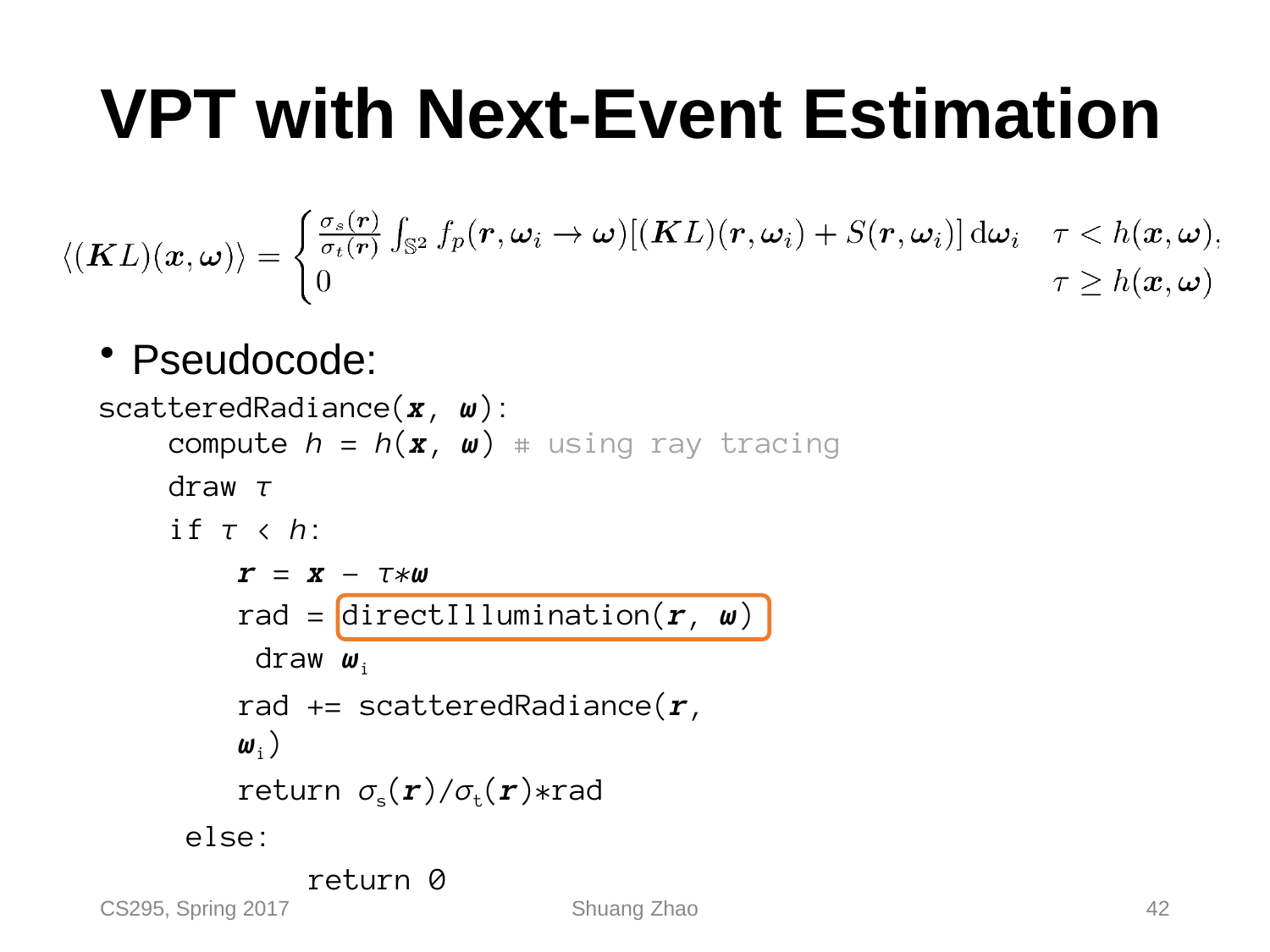

# VPT with Next-Event Estimation

Pseudocode:
scatteredRadiance(x, ω):
compute h = h(x, ω) # using ray tracing
draw τ
if τ < h:
r = x – τ*ω
rad = directIllumination(r, ω)  draw ωi
rad += scatteredRadiance(r, ωi)
return σs(r)/σt(r)*rad  else:
return 0

CS295, Spring 2017
Shuang Zhao
42